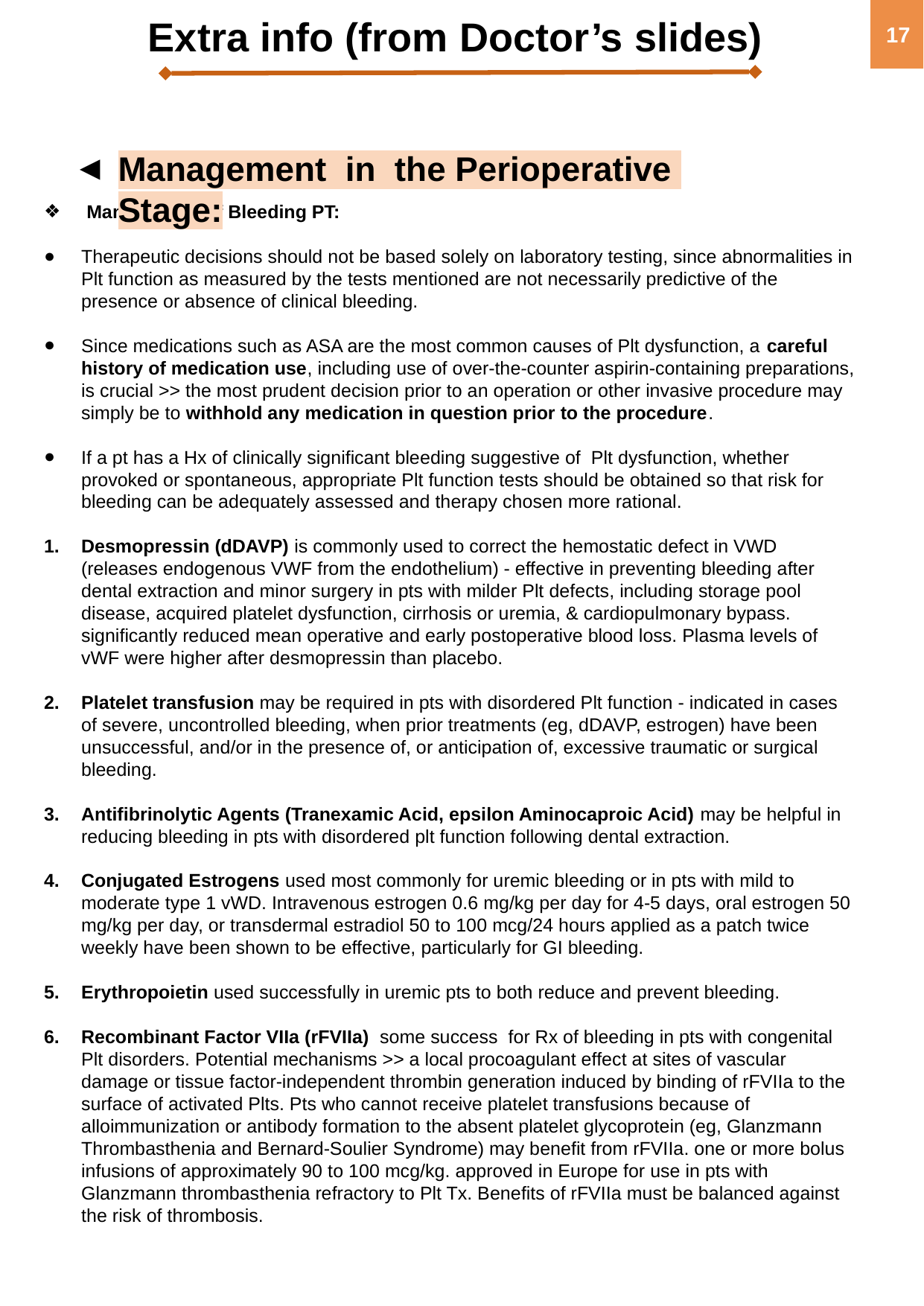

Extra info (from Doctor’s slides)

17
Management  in  the Perioperative  Stage:

 Management of Bleeding PT:

Therapeutic decisions should not be based solely on laboratory testing, since abnormalities in Plt function as measured by the tests mentioned are not necessarily predictive of the presence or absence of clinical bleeding.

Since medications such as ASA are the most common causes of Plt dysfunction, a careful history of medication use, including use of over-the-counter aspirin-containing preparations, is crucial >> the most prudent decision prior to an operation or other invasive procedure may simply be to withhold any medication in question prior to the procedure.

If a pt has a Hx of clinically significant bleeding suggestive of  Plt dysfunction, whether provoked or spontaneous, appropriate Plt function tests should be obtained so that risk for  bleeding can be adequately assessed and therapy chosen more rational.

Desmopressin (dDAVP) is commonly used to correct the hemostatic defect in VWD (releases endogenous VWF from the endothelium) - effective in preventing bleeding after dental extraction and minor surgery in pts with milder Plt defects, including storage pool disease, acquired platelet dysfunction, cirrhosis or uremia, & cardiopulmonary bypass. significantly reduced mean operative and early postoperative blood loss. Plasma levels of vWF were higher after desmopressin than placebo.

Platelet transfusion may be required in pts with disordered Plt function - indicated in cases of severe, uncontrolled bleeding, when prior treatments (eg, dDAVP, estrogen) have been unsuccessful, and/or in the presence of, or anticipation of, excessive traumatic or surgical bleeding.

Antifibrinolytic Agents (Tranexamic Acid, epsilon Aminocaproic Acid) may be helpful in reducing bleeding in pts with disordered plt function following dental extraction.

Conjugated Estrogens used most commonly for uremic bleeding or in pts with mild to moderate type 1 vWD. Intravenous estrogen 0.6 mg/kg per day for 4-5 days, oral estrogen 50 mg/kg per day, or transdermal estradiol 50 to 100 mcg/24 hours applied as a patch twice weekly have been shown to be effective, particularly for GI bleeding.

Erythropoietin used successfully in uremic pts to both reduce and prevent bleeding.

Recombinant Factor VIIa (rFVIIa)  some success  for Rx of bleeding in pts with congenital Plt disorders. Potential mechanisms >> a local procoagulant effect at sites of vascular damage or tissue factor-independent thrombin generation induced by binding of rFVIIa to the surface of activated Plts. Pts who cannot receive platelet transfusions because of alloimmunization or antibody formation to the absent platelet glycoprotein (eg, Glanzmann Thrombasthenia and Bernard-Soulier Syndrome) may benefit from rFVIIa. one or more bolus infusions of approximately 90 to 100 mcg/kg. approved in Europe for use in pts with Glanzmann thrombasthenia refractory to Plt Tx. Benefits of rFVIIa must be balanced against the risk of thrombosis.